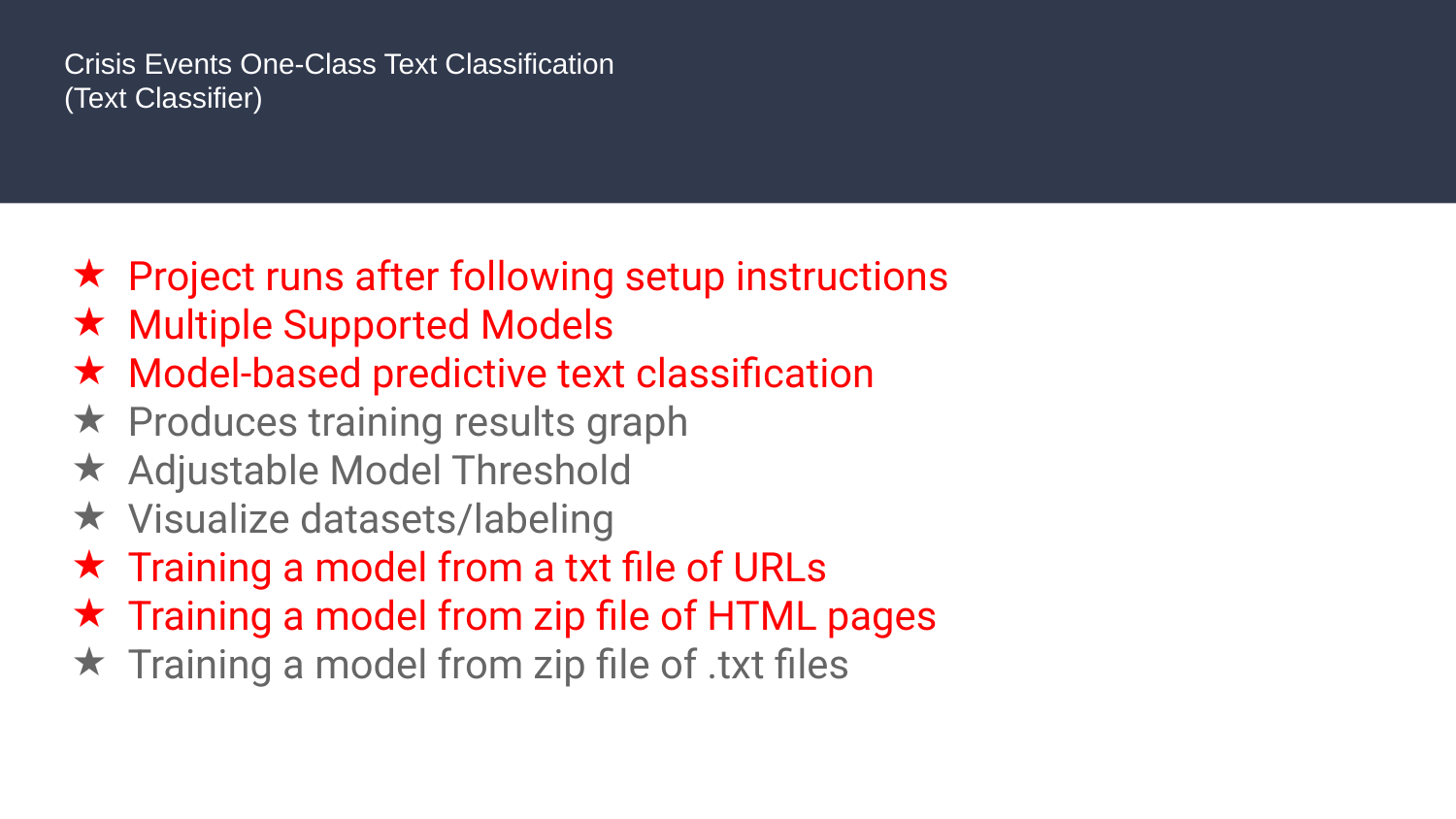

# Crisis Events One-Class Text Classification
(Text Classifier)
Project runs after following setup instructions
Multiple Supported Models
Model-based predictive text classification
Produces training results graph
Adjustable Model Threshold
Visualize datasets/labeling
Training a model from a txt file of URLs
Training a model from zip file of HTML pages
Training a model from zip file of .txt files